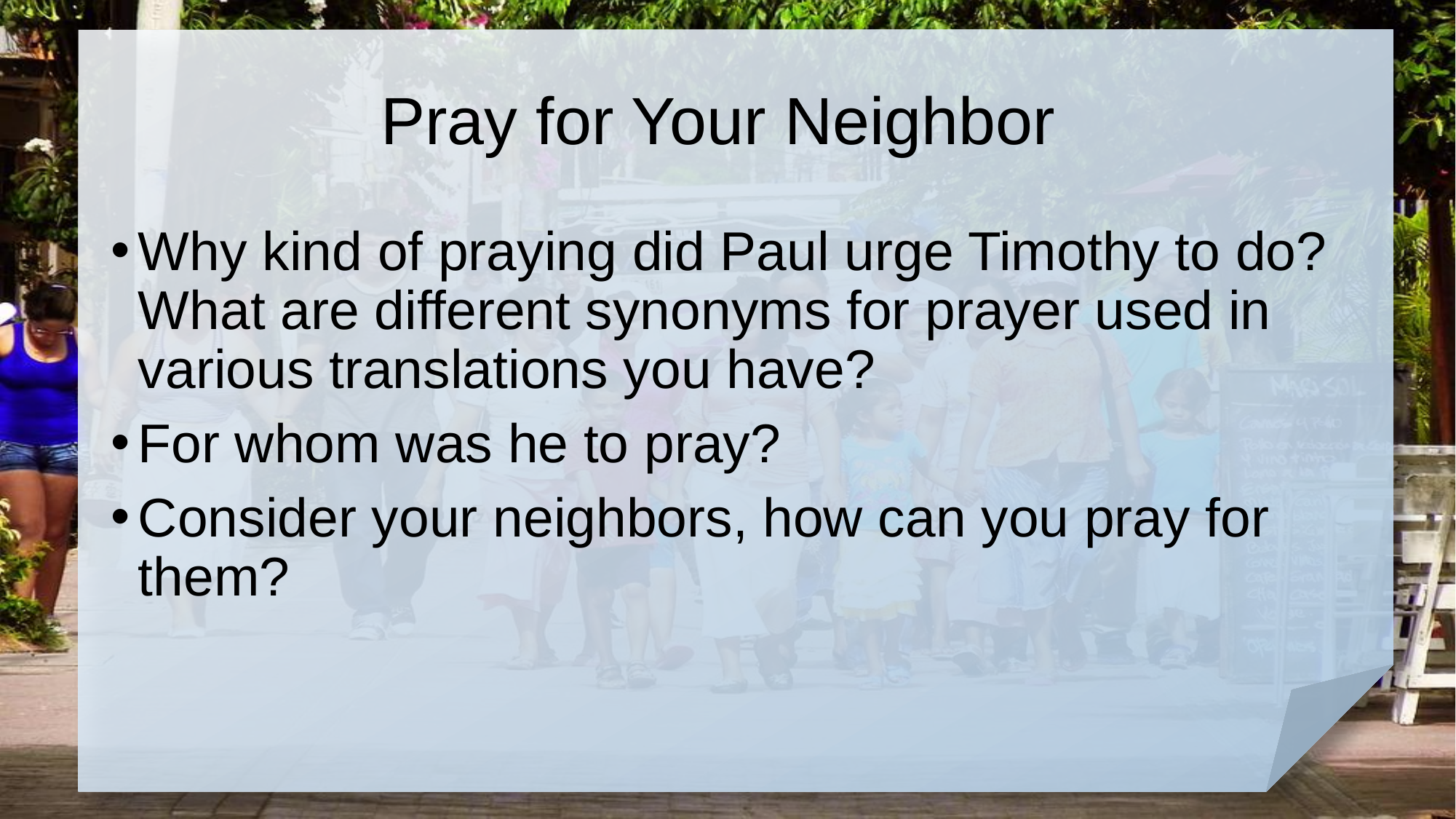

# Pray for Your Neighbor
Why kind of praying did Paul urge Timothy to do?  What are different synonyms for prayer used in various translations you have?
For whom was he to pray?
Consider your neighbors, how can you pray for them?